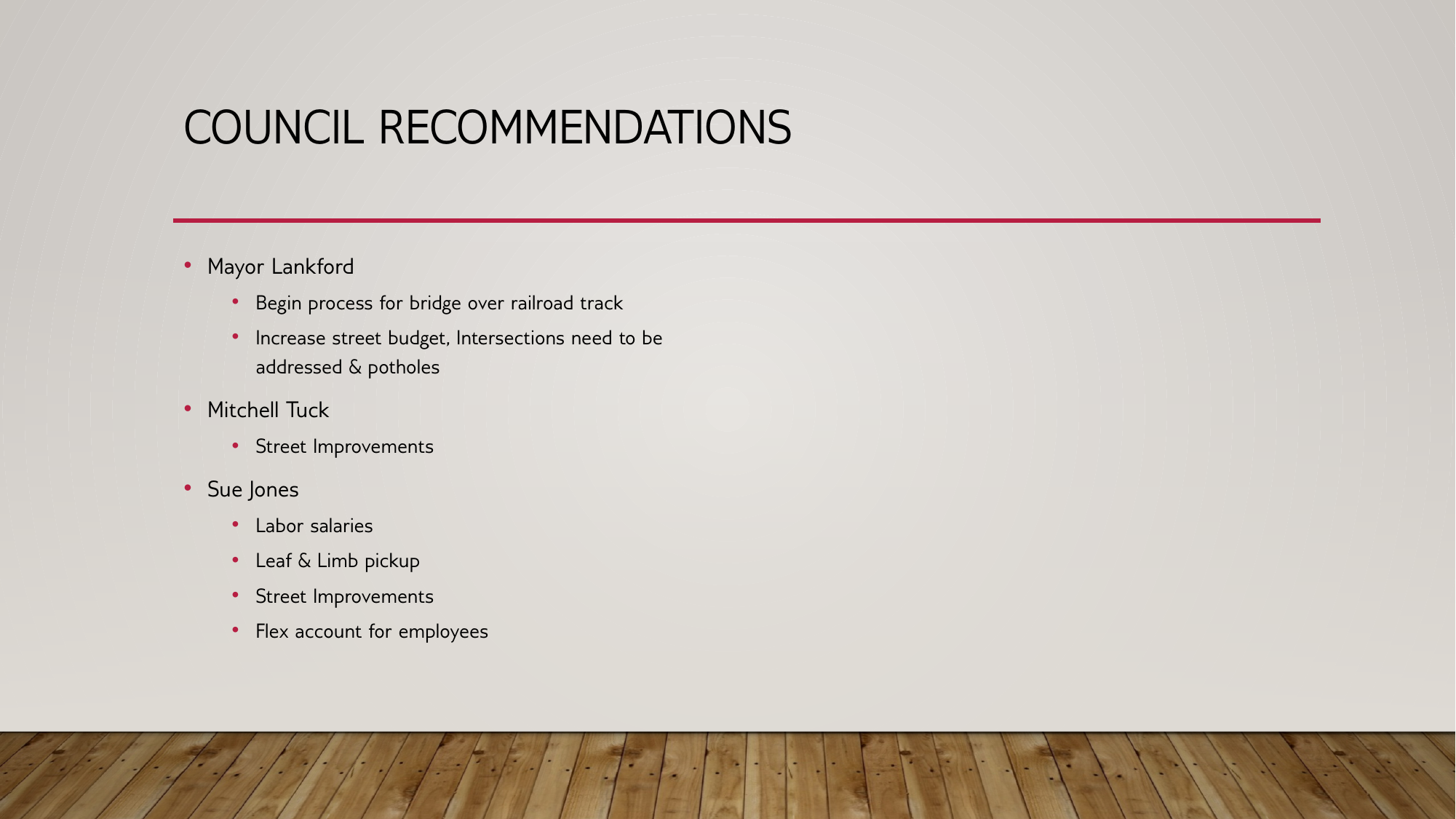

# Council recommendations
Mayor Lankford
Begin process for bridge over railroad track
Increase street budget, Intersections need to be addressed & potholes
Mitchell Tuck
Street Improvements
Sue Jones
Labor salaries
Leaf & Limb pickup
Street Improvements
Flex account for employees